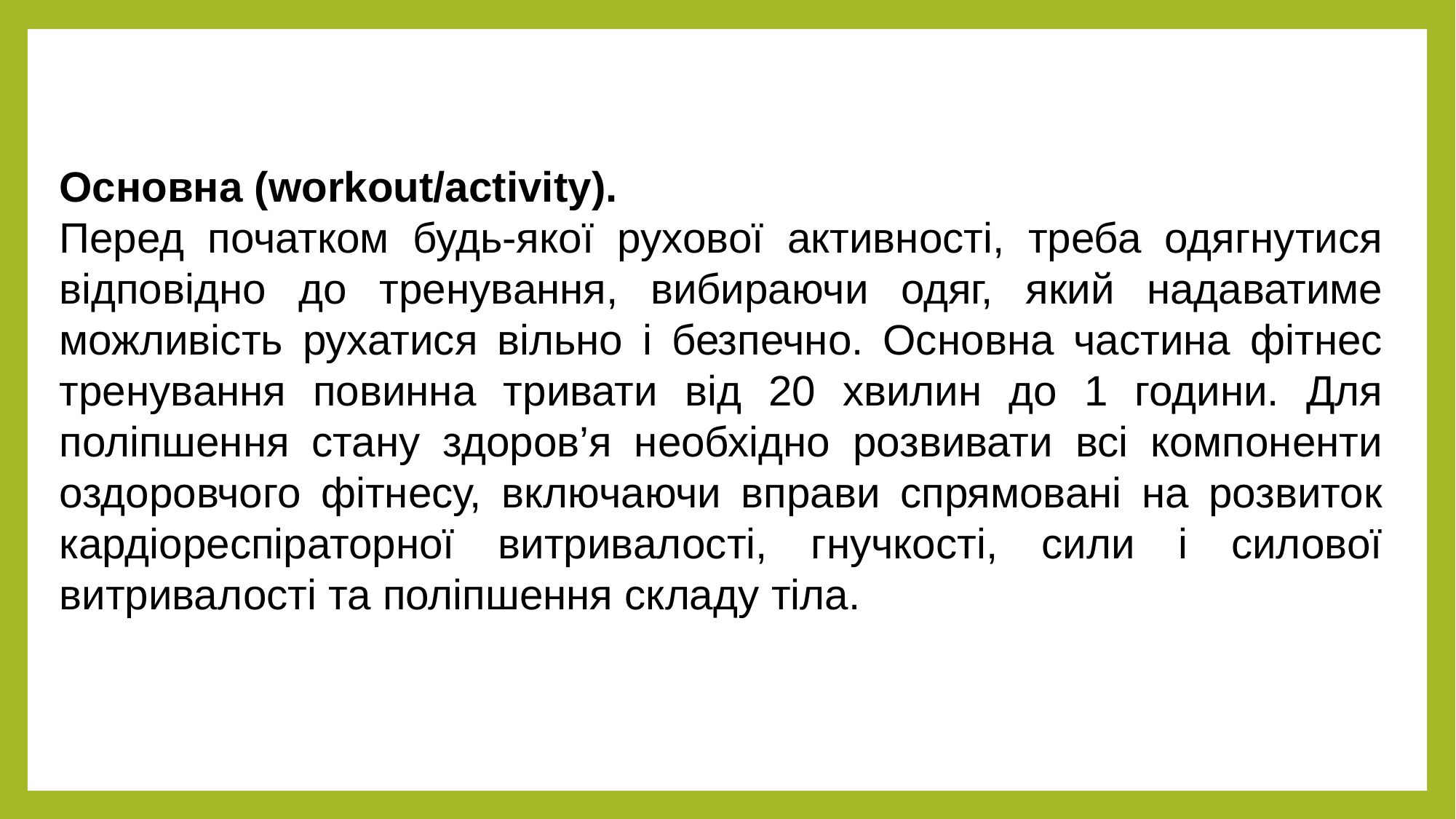

Основна (workout/activity).
Перед початком будь-якої рухової активності, треба одягнутися відповідно до тренування, вибираючи одяг, який надаватиме можливість рухатися вільно і безпечно. Основна частина фітнес тренування повинна тривати від 20 хвилин до 1 години. Для поліпшення стану здоров’я необхідно розвивати всі компоненти оздоровчого фітнесу, включаючи вправи спрямовані на розвиток кардіореспіраторної витривалості, гнучкості, сили і силової витривалості та поліпшення складу тіла.